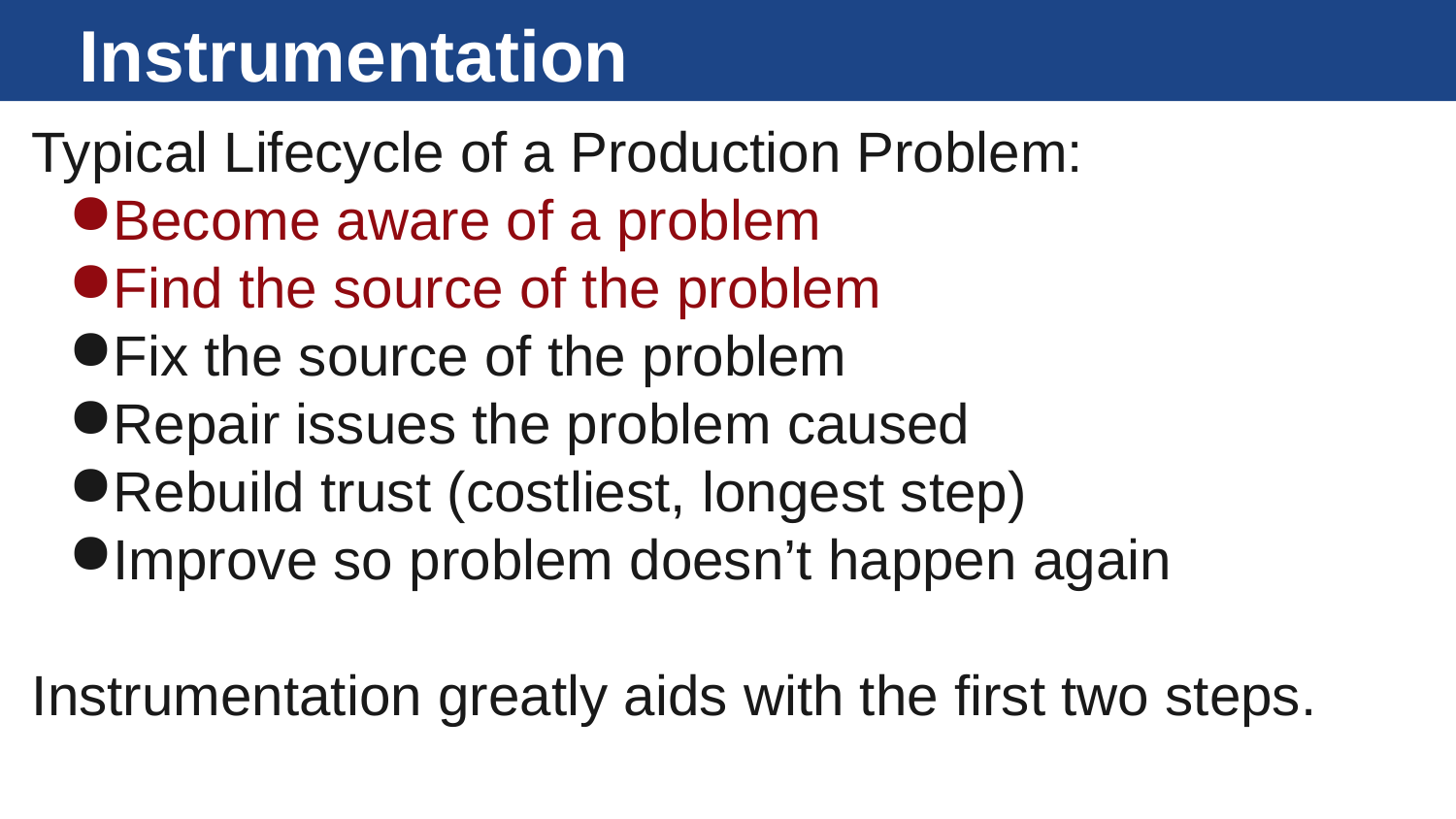

# Instrumentation
Typical Lifecycle of a Production Problem:
Become aware of a problem
Find the source of the problem
Fix the source of the problem
Repair issues the problem caused
Rebuild trust (costliest, longest step)
Improve so problem doesn’t happen again

Instrumentation greatly aids with the first two steps.